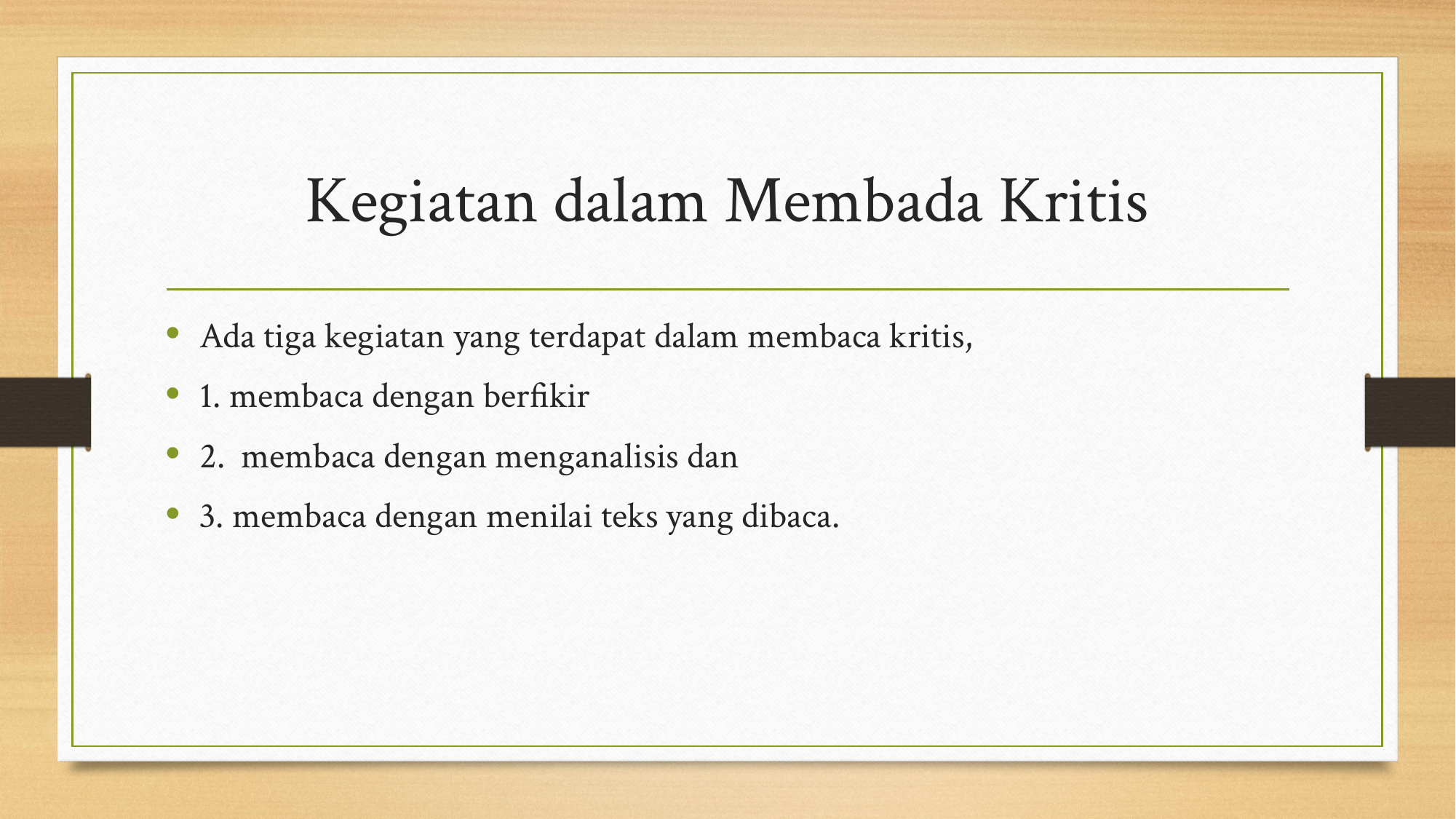

# Kegiatan dalam Membada Kritis
Ada tiga kegiatan yang terdapat dalam membaca kritis,
1. membaca dengan berfikir
2.  membaca dengan menganalisis dan
3. membaca dengan menilai teks yang dibaca.